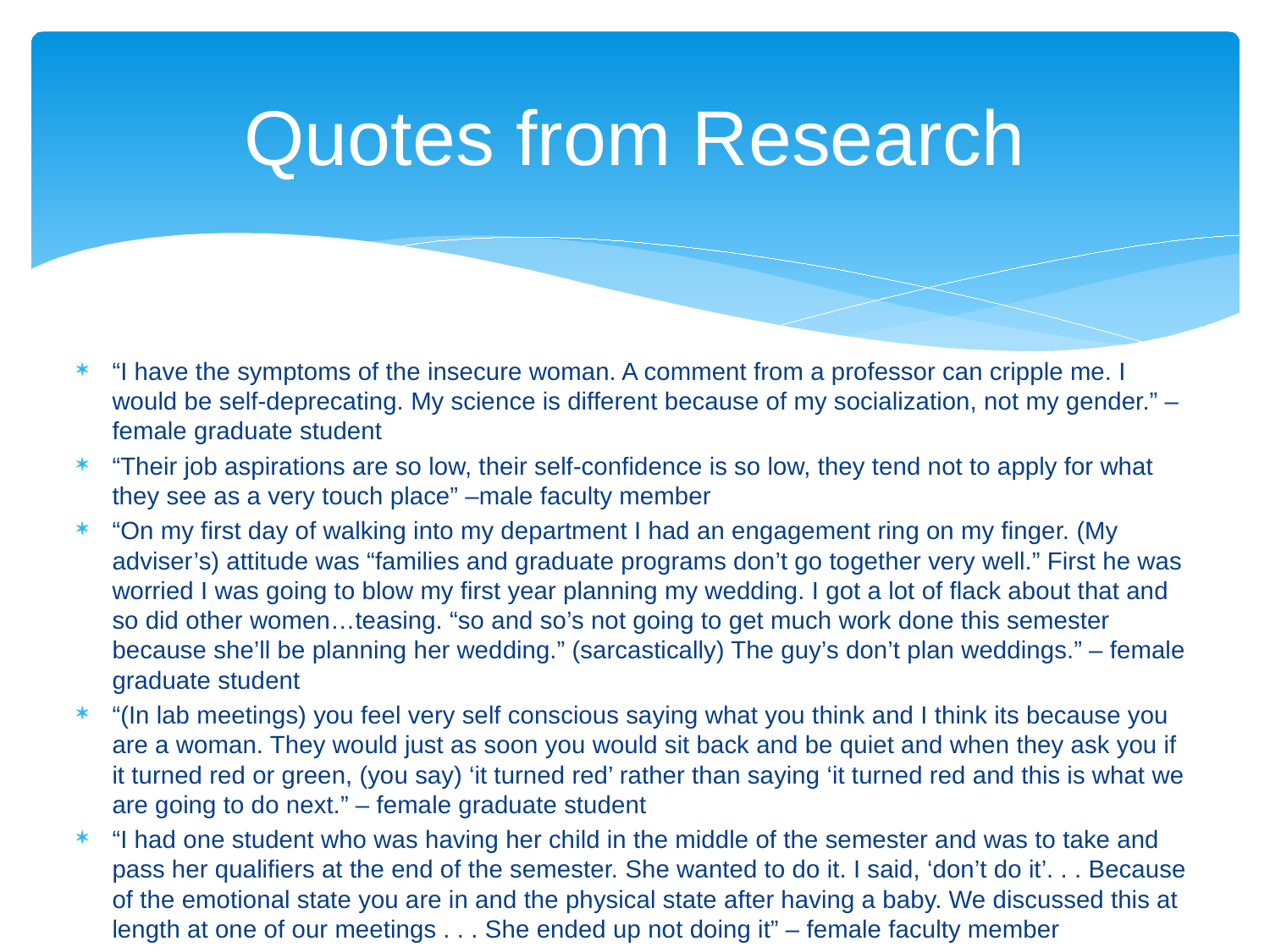

# Quotes from Research
“I have the symptoms of the insecure woman. A comment from a professor can cripple me. I would be self-deprecating. My science is different because of my socialization, not my gender.” –female graduate student
“Their job aspirations are so low, their self-confidence is so low, they tend not to apply for what they see as a very touch place” –male faculty member
“On my first day of walking into my department I had an engagement ring on my finger. (My adviser’s) attitude was “families and graduate programs don’t go together very well.” First he was worried I was going to blow my first year planning my wedding. I got a lot of flack about that and so did other women…teasing. “so and so’s not going to get much work done this semester because she’ll be planning her wedding.” (sarcastically) The guy’s don’t plan weddings.” – female graduate student
“(In lab meetings) you feel very self conscious saying what you think and I think its because you are a woman. They would just as soon you would sit back and be quiet and when they ask you if it turned red or green, (you say) ‘it turned red’ rather than saying ‘it turned red and this is what we are going to do next.” – female graduate student
“I had one student who was having her child in the middle of the semester and was to take and pass her qualifiers at the end of the semester. She wanted to do it. I said, ‘don’t do it’. . . Because of the emotional state you are in and the physical state after having a baby. We discussed this at length at one of our meetings . . . She ended up not doing it” – female faculty member
“It’s always a thing where being invisible, you don’t exist, It was a sense, I didn’t exist” – female graduate student